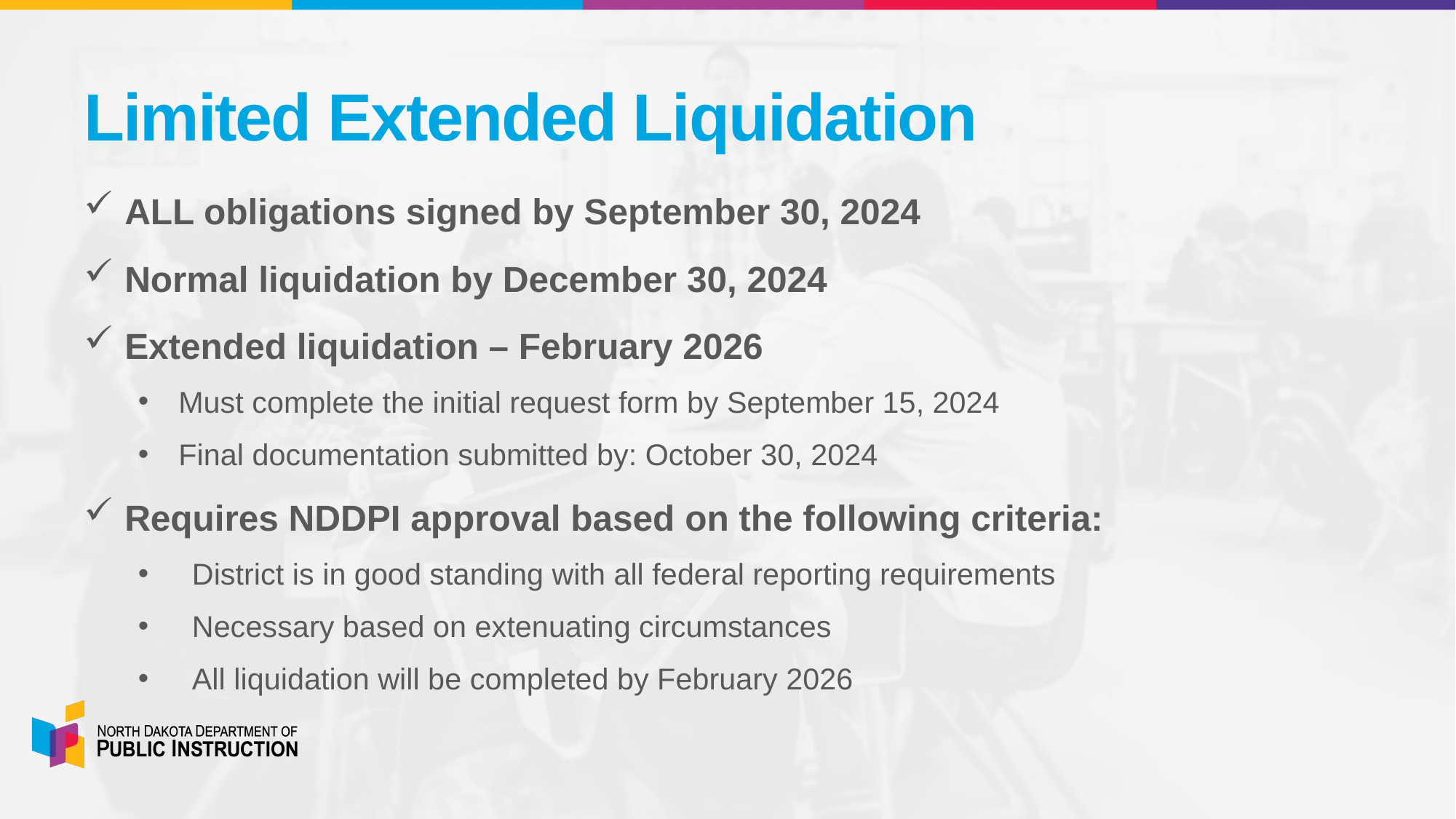

# Limited Extended Liquidation
ALL obligations signed by September 30, 2024
Normal liquidation by December 30, 2024
Extended liquidation – February 2026
Must complete the initial request form by September 15, 2024
Final documentation submitted by: October 30, 2024
Requires NDDPI approval based on the following criteria:
District is in good standing with all federal reporting requirements
Necessary based on extenuating circumstances
All liquidation will be completed by February 2026